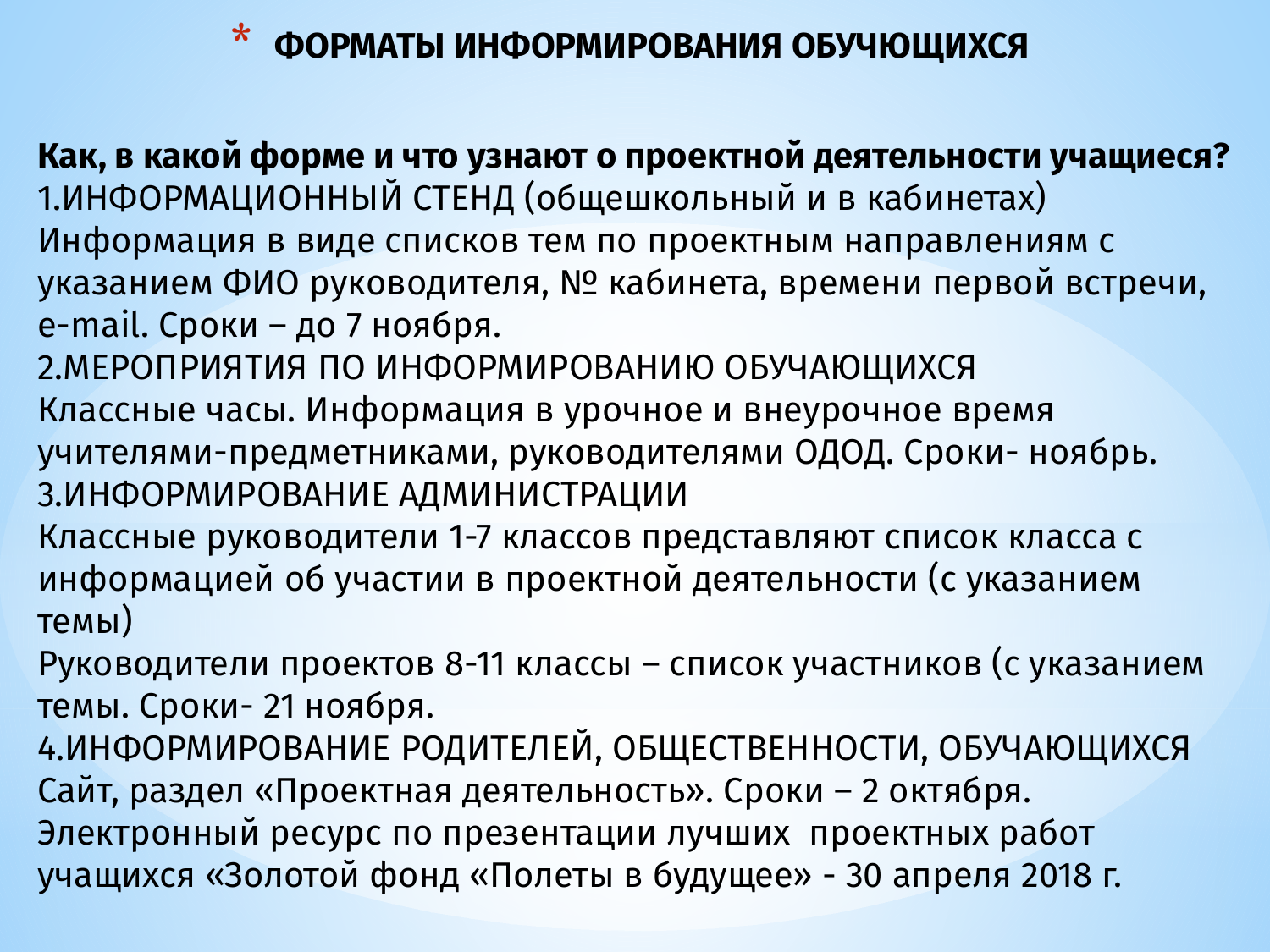

# ФОРМАТЫ ИНФОРМИРОВАНИЯ ОБУЧЮЩИХСЯ
Как, в какой форме и что узнают о проектной деятельности учащиеся?
1.ИНФОРМАЦИОННЫЙ СТЕНД (общешкольный и в кабинетах)
Информация в виде списков тем по проектным направлениям с указанием ФИО руководителя, № кабинета, времени первой встречи,
e-mail. Сроки – до 7 ноября.
2.МЕРОПРИЯТИЯ ПО ИНФОРМИРОВАНИЮ ОБУЧАЮЩИХСЯ
Классные часы. Информация в урочное и внеурочное время учителями-предметниками, руководителями ОДОД. Сроки- ноябрь.
3.ИНФОРМИРОВАНИЕ АДМИНИСТРАЦИИ
Классные руководители 1-7 классов представляют список класса с информацией об участии в проектной деятельности (с указанием темы)
Руководители проектов 8-11 классы – список участников (с указанием темы. Сроки- 21 ноября.
4.ИНФОРМИРОВАНИЕ РОДИТЕЛЕЙ, ОБЩЕСТВЕННОСТИ, ОБУЧАЮЩИХСЯ
Сайт, раздел «Проектная деятельность». Сроки – 2 октября.
Электронный ресурс по презентации лучших  проектных работ учащихся «Золотой фонд «Полеты в будущее» - 30 апреля 2018 г.